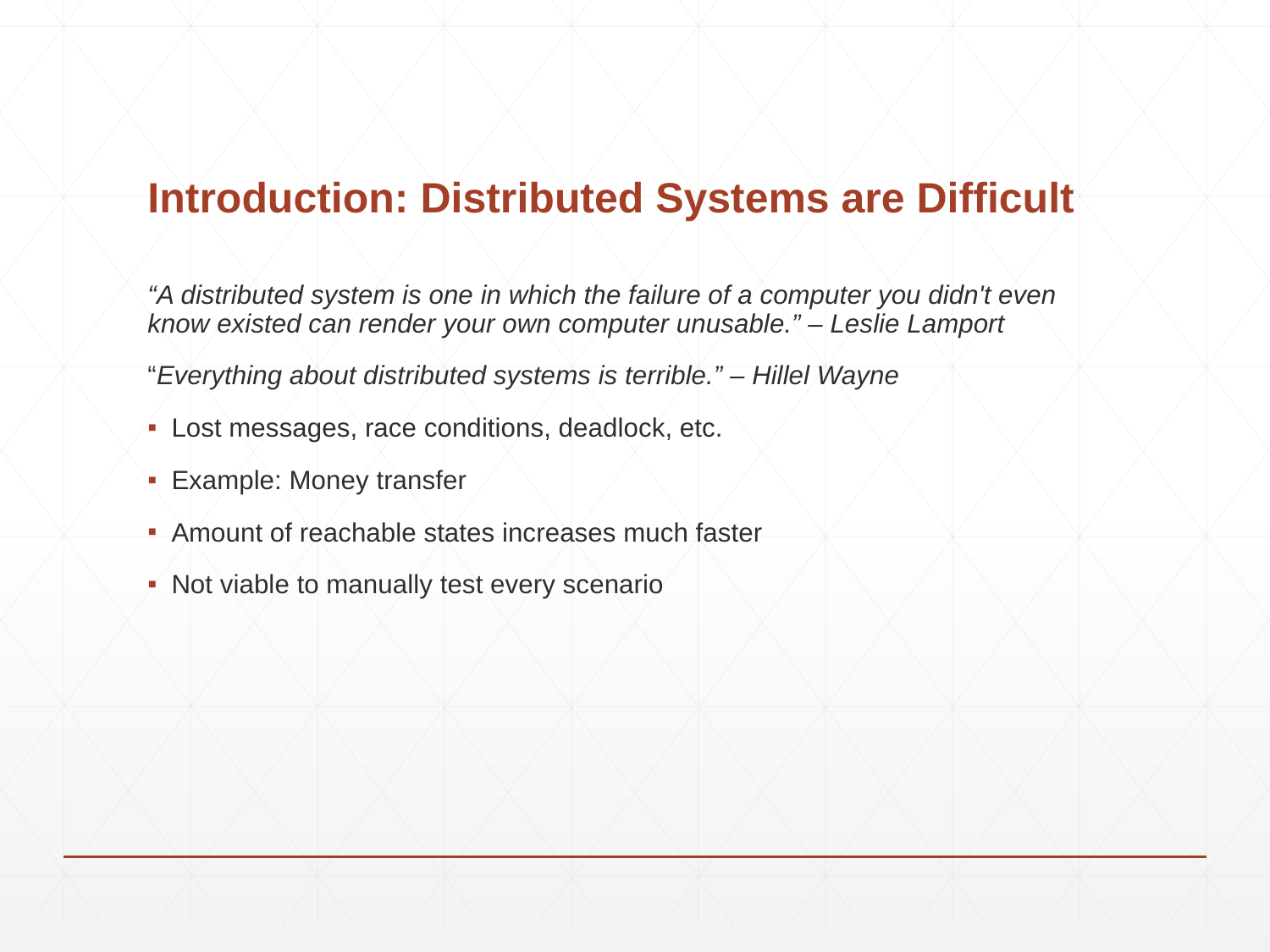

# Introduction: Distributed Systems are Difficult
“A distributed system is one in which the failure of a computer you didn't even know existed can render your own computer unusable.” – Leslie Lamport
“Everything about distributed systems is terrible.” – Hillel Wayne
Lost messages, race conditions, deadlock, etc.
Example: Money transfer
Amount of reachable states increases much faster
Not viable to manually test every scenario